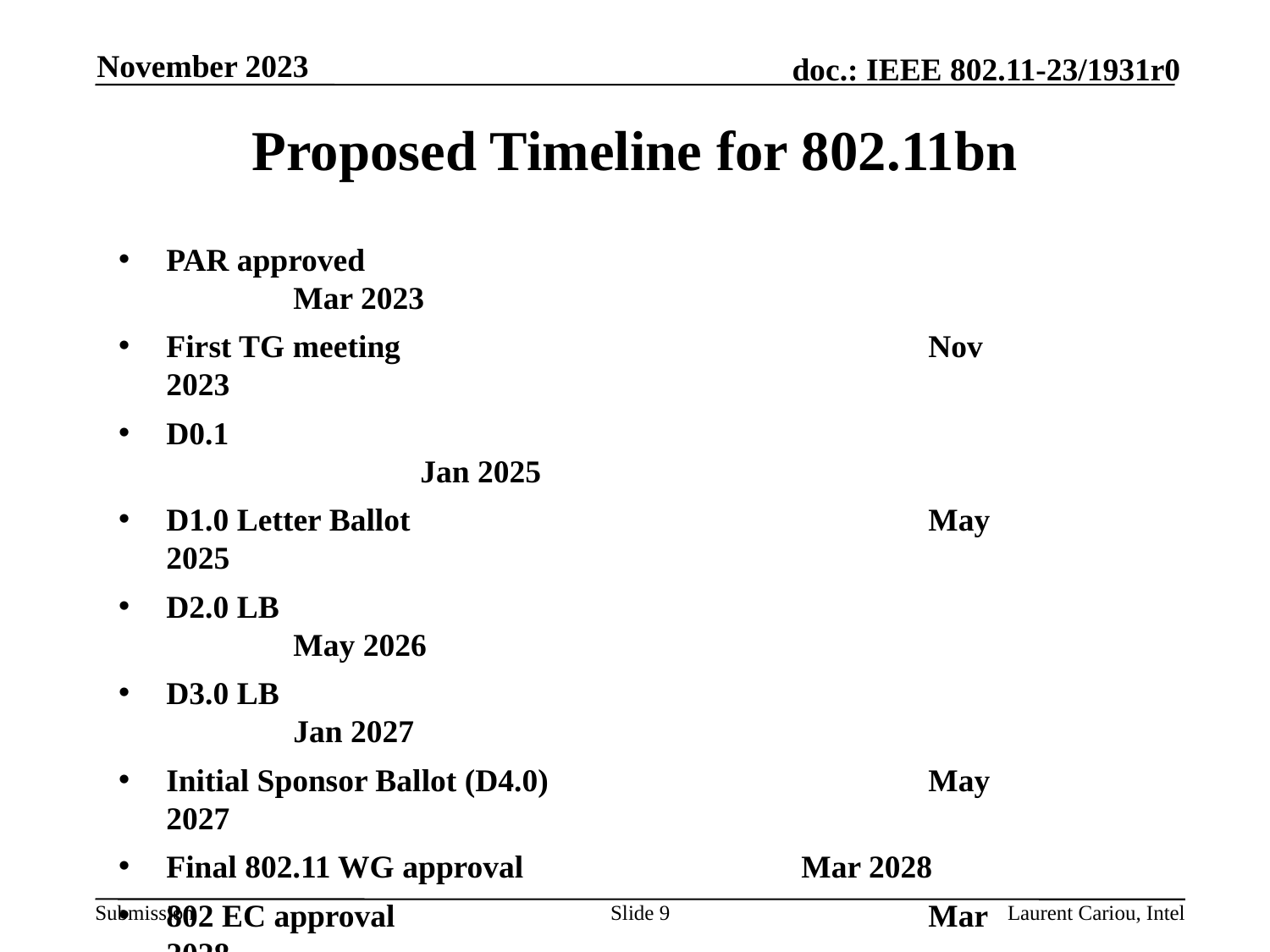

November 2023
# Proposed Timeline for 802.11bn
PAR approved						Mar 2023
First TG meeting					Nov 2023
D0.1 								Jan 2025
D1.0 Letter Ballot					May 2025
D2.0 LB 							May 2026
D3.0 LB 							Jan 2027
Initial Sponsor Ballot (D4.0)			May 2027
Final 802.11 WG approval			Mar 2028
802 EC approval					Mar 2028
RevCom and SASB approval		May 2028

Slide 9
Laurent Cariou, Intel